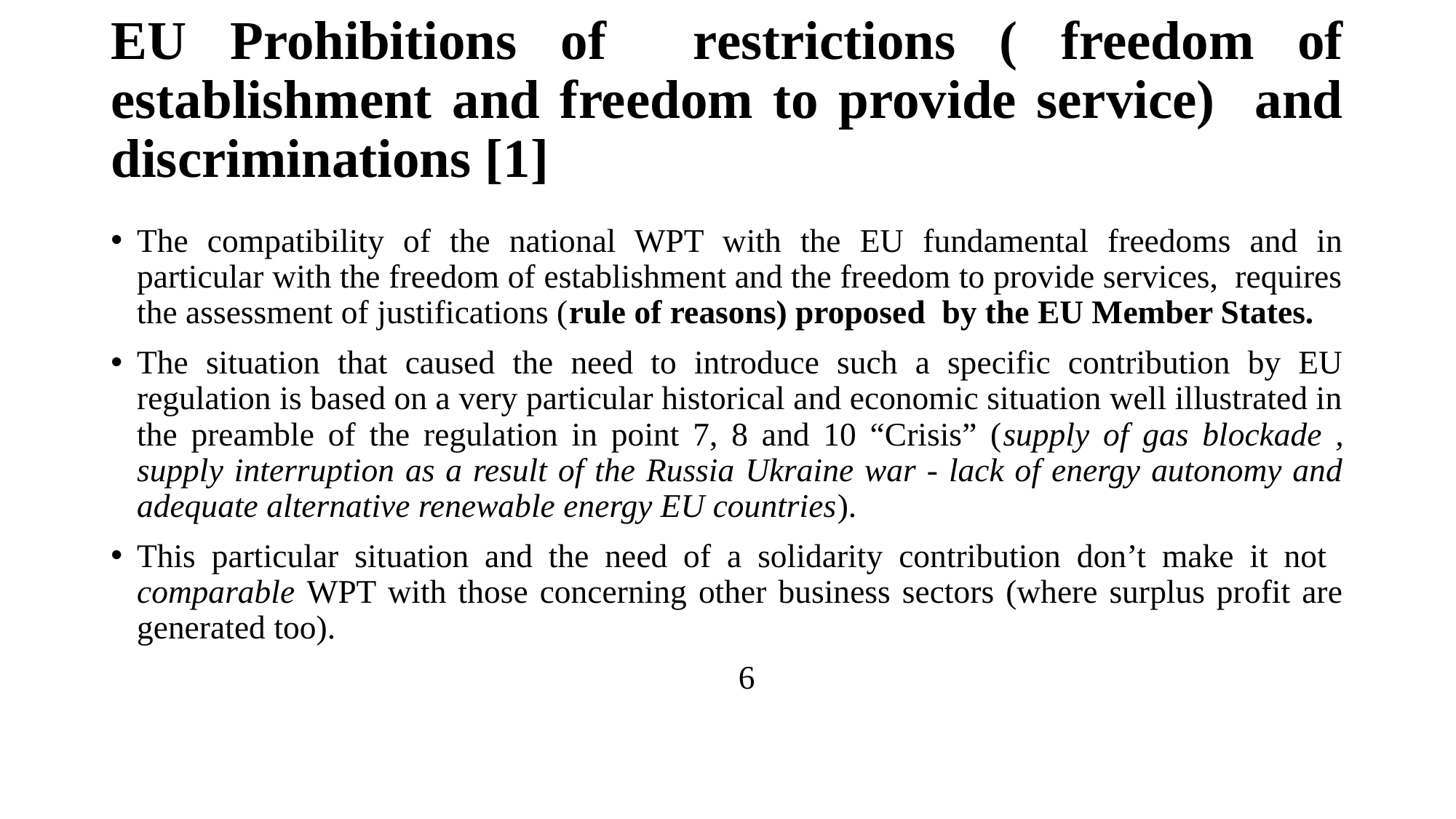

# EU Prohibitions of  restrictions ( freedom of establishment and freedom to provide service)  and discriminations [1]
The compatibility of the national WPT with the EU fundamental freedoms and in particular with the freedom of establishment and the freedom to provide services,  requires the assessment of justifications (rule of reasons) proposed  by the EU Member States.
The situation that caused the need to introduce such a specific contribution by EU regulation is based on a very particular historical and economic situation well illustrated in the preamble of the regulation in point 7, 8 and 10 “Crisis” (supply of gas blockade , supply interruption as a result of the Russia Ukraine war - lack of energy autonomy and adequate alternative renewable energy EU countries).
This particular situation and the need of a solidarity contribution don’t make it not  comparable WPT with those concerning other business sectors (where surplus profit are generated too).
                                                                           6